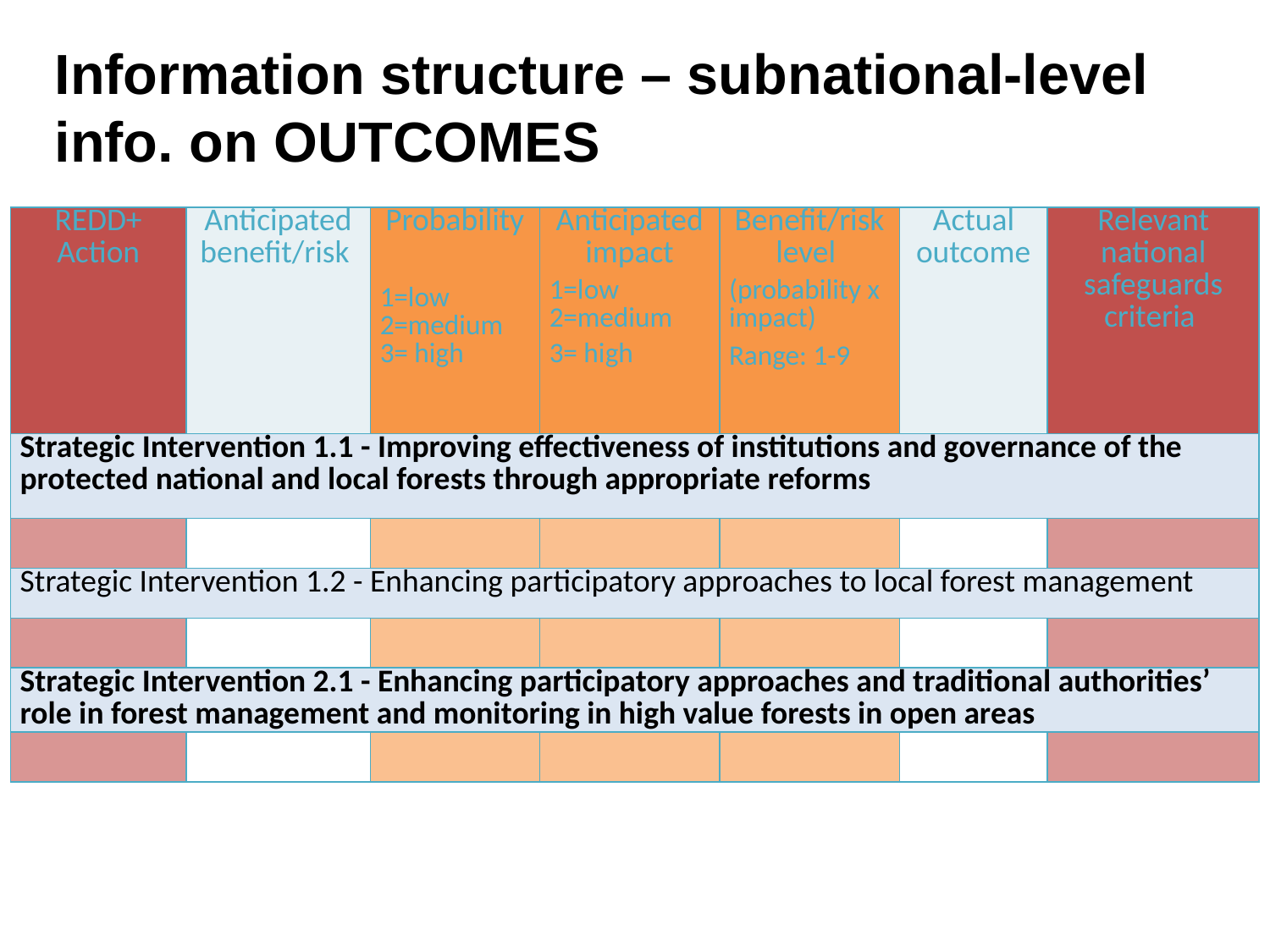

Information structure – subnational-level info. on OUTCOMES
| REDD+ Action | Anticipated benefit/risk | Probability 1=low 2=medium 3= high | Anticipated impact 1=low 2=medium 3= high | Benefit/risk level (probability x impact) Range: 1-9 | Actual outcome | Relevant national safeguards criteria |
| --- | --- | --- | --- | --- | --- | --- |
| Strategic Intervention 1.1 - Improving effectiveness of institutions and governance of the protected national and local forests through appropriate reforms |  |  |  |  |  |  |
|  |  |  |  |  |  |  |
| Strategic Intervention 1.2 - Enhancing participatory approaches to local forest management |  |  |  |  |  |  |
|  |  |  |  |  |  |  |
| Strategic Intervention 2.1 - Enhancing participatory approaches and traditional authorities’ role in forest management and monitoring in high value forests in open areas |  |  |  |  |  |  |
|  |  |  |  |  |  |  |